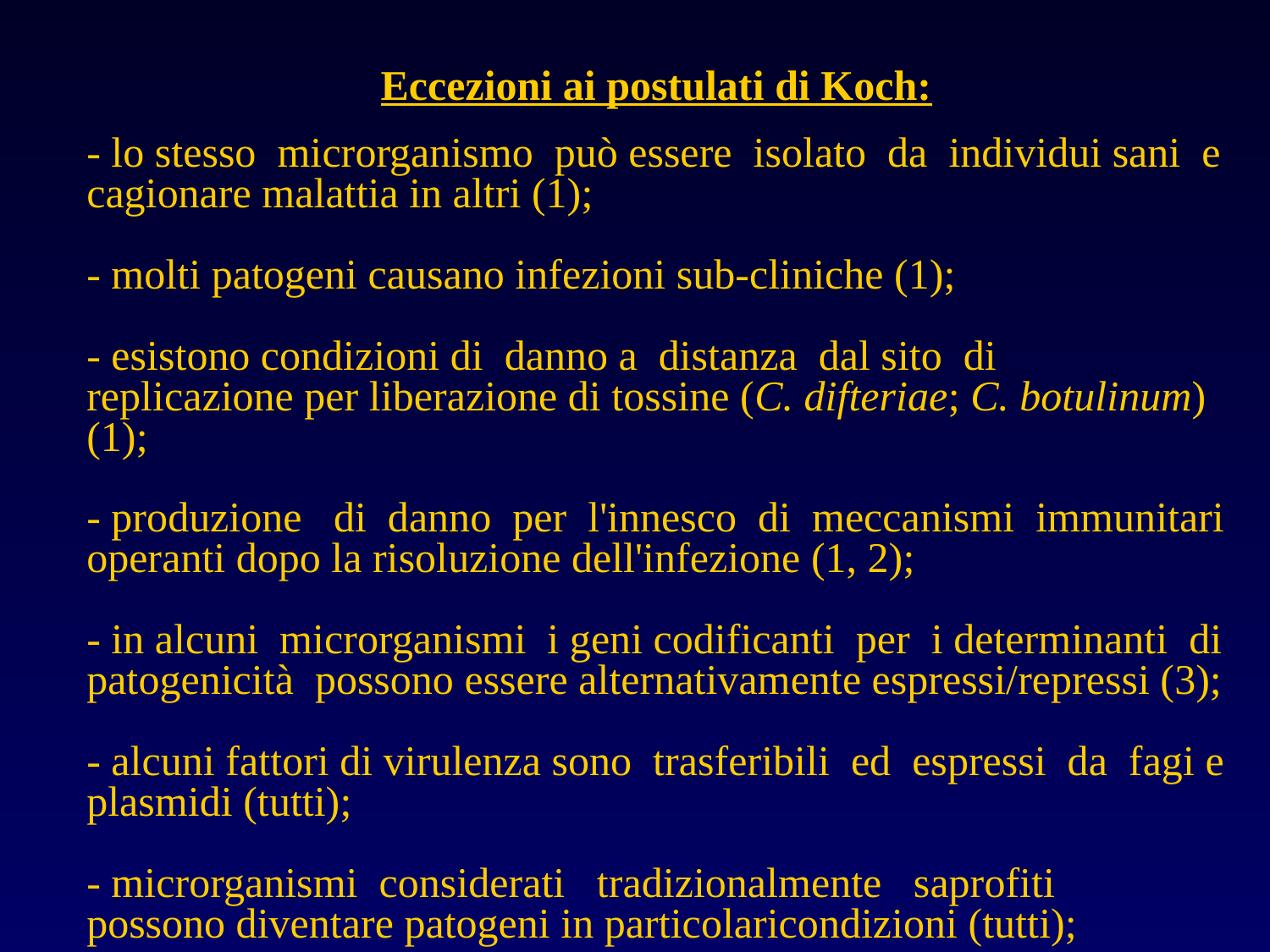

Eccezioni ai postulati di Koch:

- lo stesso  microrganismo  può essere  isolato  da  individui sani  e cagionare malattia in altri (1);

- molti patogeni causano infezioni sub-cliniche (1);

- esistono condizioni di  danno a  distanza  dal sito  di  replicazione per liberazione di tossine (C. difteriae; C. botulinum) (1);

- produzione   di  danno  per  l'innesco  di  meccanismi  immunitari operanti dopo la risoluzione dell'infezione (1, 2);

- in alcuni  microrganismi  i geni codificanti  per  i determinanti  di patogenicità  possono essere alternativamente espressi/repressi (3);

- alcuni fattori di virulenza sono  trasferibili  ed  espressi  da  fagi e plasmidi (tutti);

- microrganismi  considerati   tradizionalmente   saprofiti   possono diventare patogeni in particolaricondizioni (tutti);